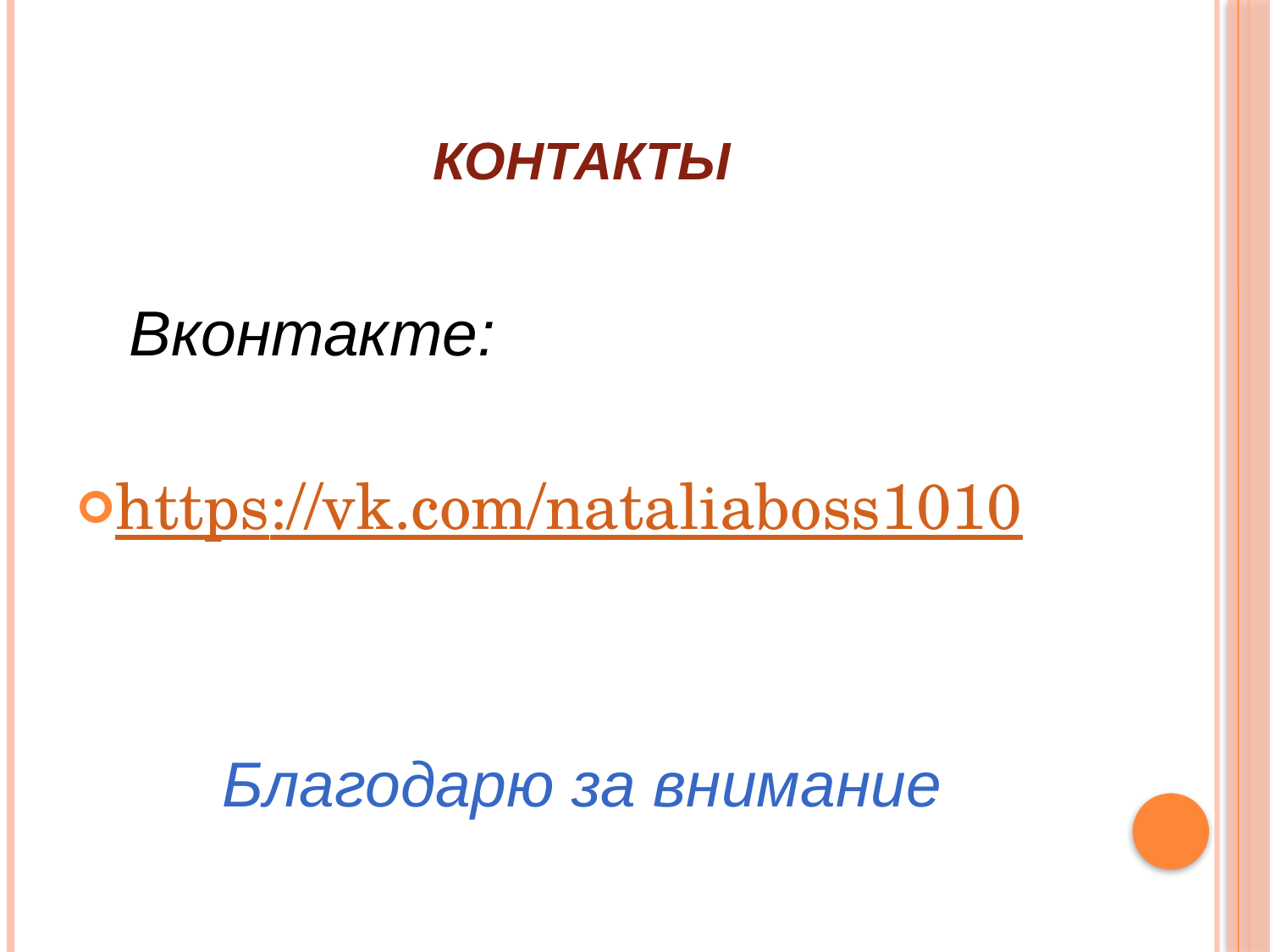

# Контакты
   Вконтакте:

https://vk.com/nataliaboss1010

Благодарю за внимание